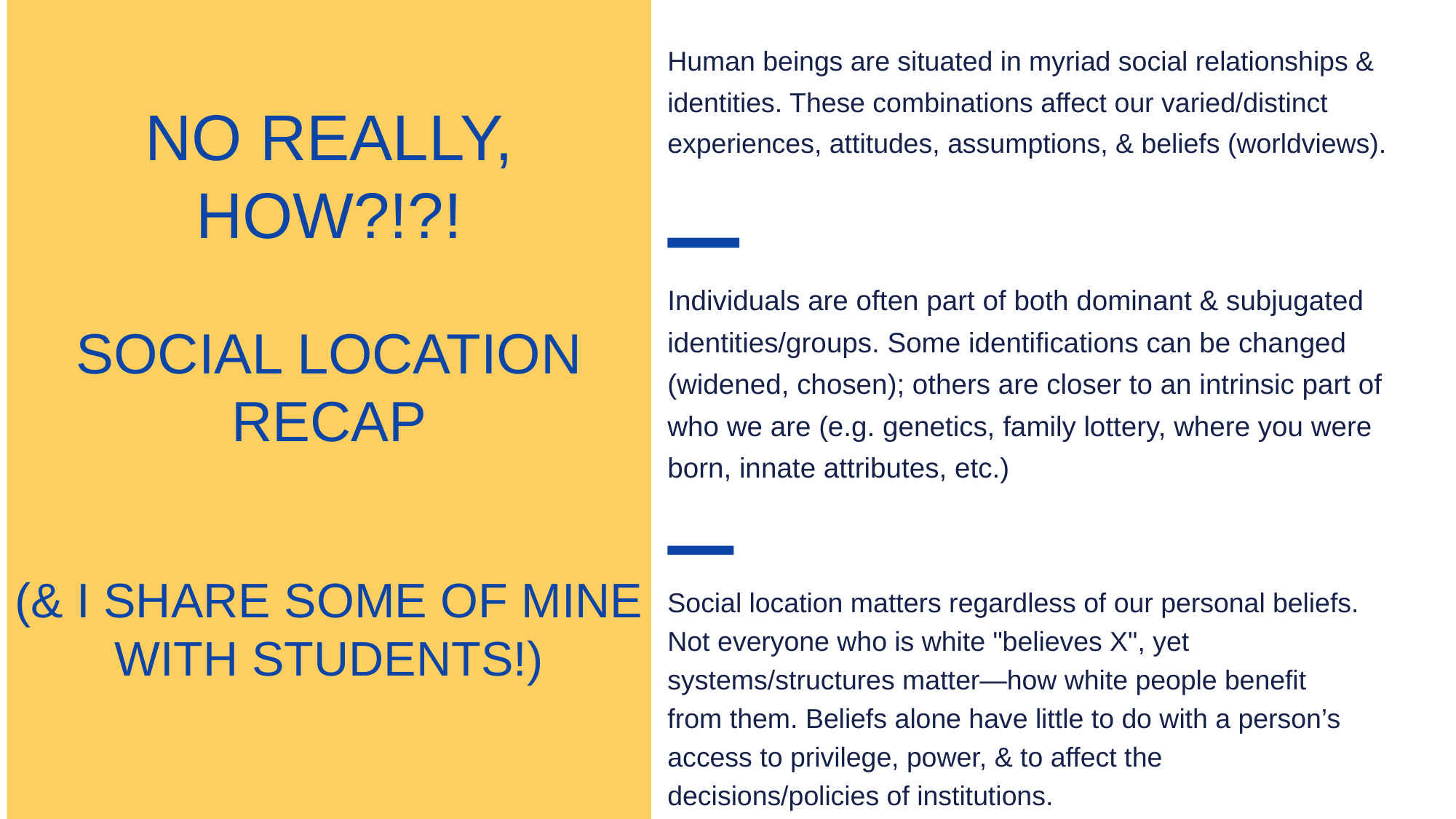

Human beings are situated in myriad social relationships & identities. These combinations affect our varied/distinct experiences, attitudes, assumptions, & beliefs (worldviews).
NO REALLY, HOW?!?!

SOCIAL LOCATION RECAP

(& I SHARE SOME OF MINE WITH STUDENTS!)

Individuals are often part of both dominant & subjugated identities/groups. Some identifications can be changed (widened, chosen); others are closer to an intrinsic part of who we are (e.g. genetics, family lottery, where you were born, innate attributes, etc.)

Social location matters regardless of our personal beliefs. Not everyone who is white "believes X", yet systems/structures matter—how white people benefit from them. Beliefs alone have little to do with a person’s access to privilege, power, & to affect the decisions/policies of institutions.